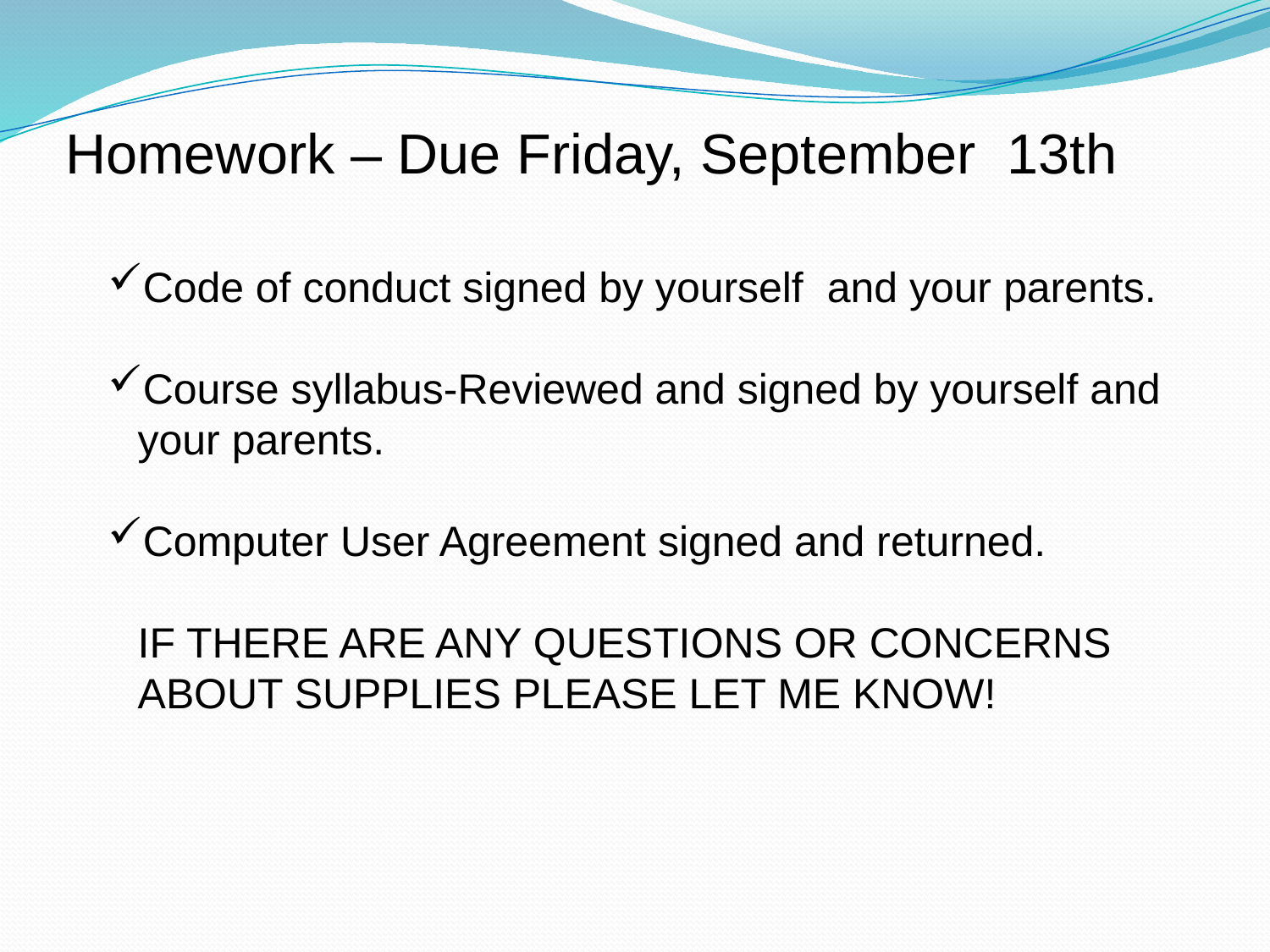

Homework – Due Friday, September  13th
Code of conduct signed by yourself  and your parents.
Course syllabus-Reviewed and signed by yourself and your parents.
Computer User Agreement signed and returned.
IF THERE ARE ANY QUESTIONS OR CONCERNS ABOUT SUPPLIES PLEASE LET ME KNOW!